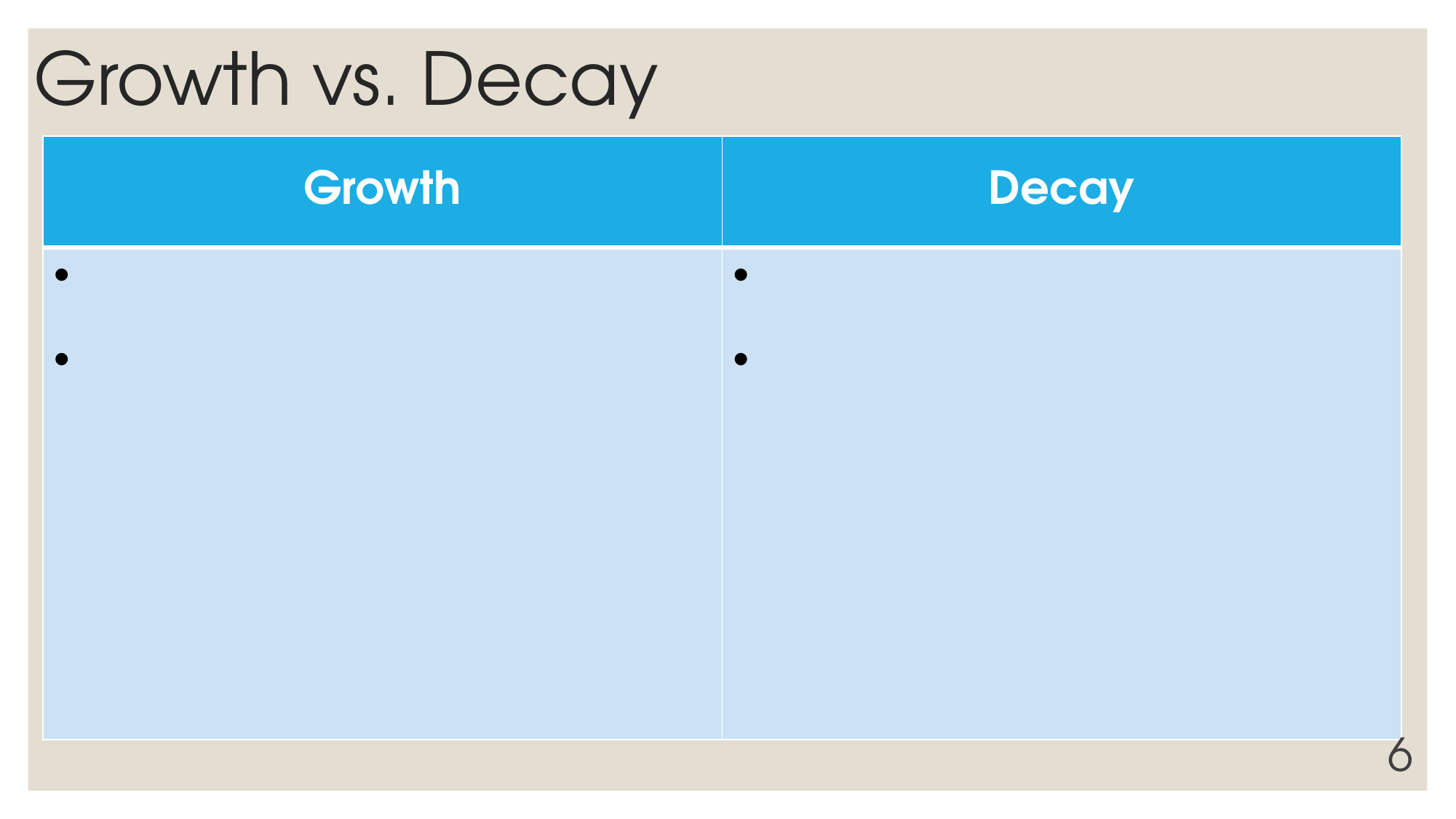

# Growth vs. Decay
| Growth | Decay |
| --- | --- |
|  |  |
6